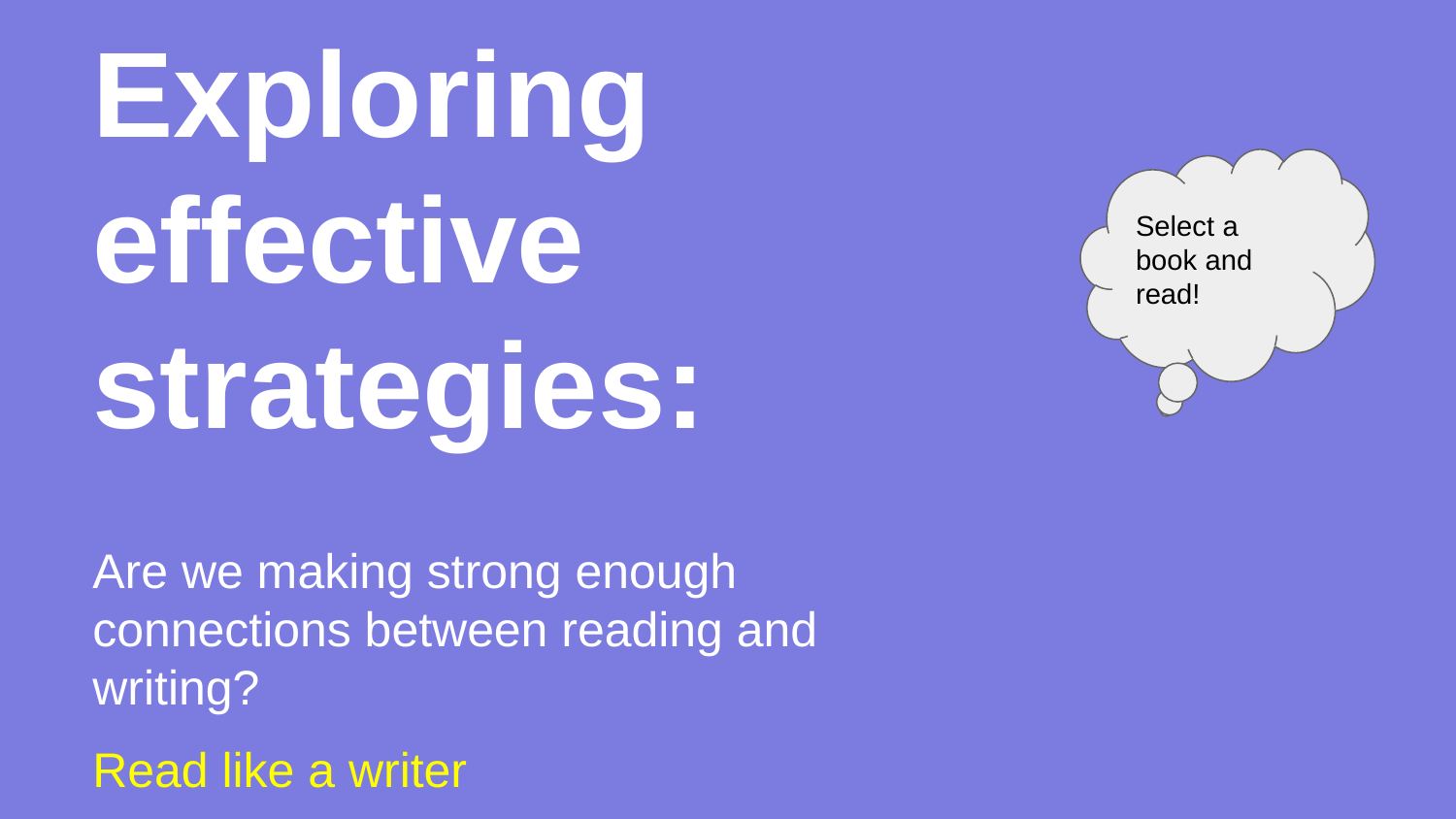

# Exploring effective strategies:

Are we making strong enough connections between reading and writing?
Read like a writer
Select a book and read!